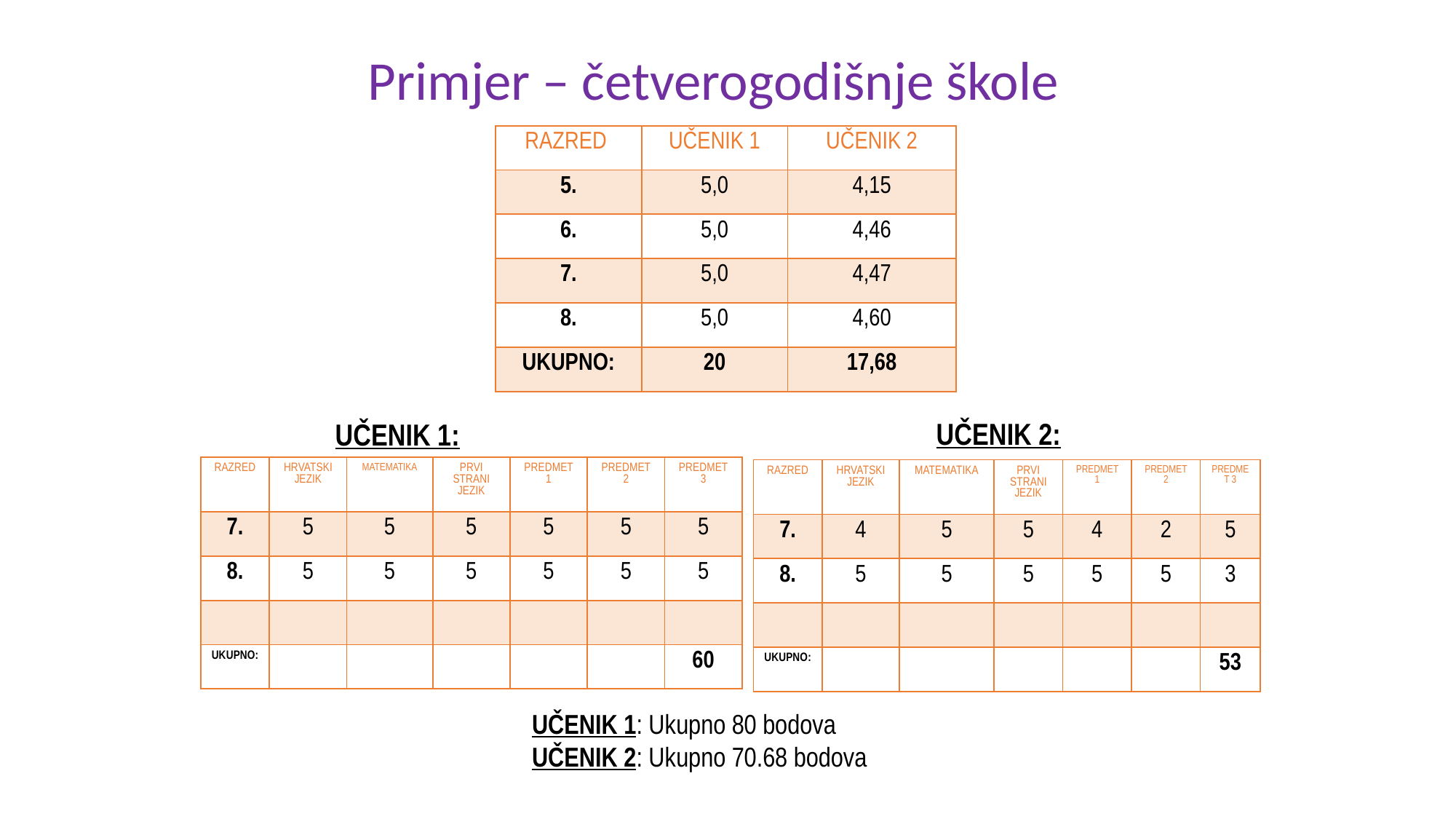

# Primjer – četverogodišnje škole
| RAZRED | UČENIK 1 | UČENIK 2 |
| --- | --- | --- |
| 5. | 5,0 | 4,15 |
| 6. | 5,0 | 4,46 |
| 7. | 5,0 | 4,47 |
| 8. | 5,0 | 4,60 |
| UKUPNO: | 20 | 17,68 |
UČENIK 2:
UČENIK 1:
| RAZRED | HRVATSKI JEZIK | MATEMATIKA | PRVI STRANI JEZIK | PREDMET 1 | PREDMET 2 | PREDMET 3 |
| --- | --- | --- | --- | --- | --- | --- |
| 7. | 5 | 5 | 5 | 5 | 5 | 5 |
| 8. | 5 | 5 | 5 | 5 | 5 | 5 |
|  |  |  |  |  |  |  |
| UKUPNO: |  |  |  |  |  | 60 |
| RAZRED | HRVATSKI JEZIK | MATEMATIKA | PRVI STRANI JEZIK | PREDMET 1 | PREDMET 2 | PREDMET 3 |
| --- | --- | --- | --- | --- | --- | --- |
| 7. | 4 | 5 | 5 | 4 | 2 | 5 |
| 8. | 5 | 5 | 5 | 5 | 5 | 3 |
|  |  |  |  |  |  |  |
| UKUPNO: |  |  |  |  |  | 53 |
UČENIK 1: Ukupno 80 bodova
UČENIK 2: Ukupno 70.68 bodova